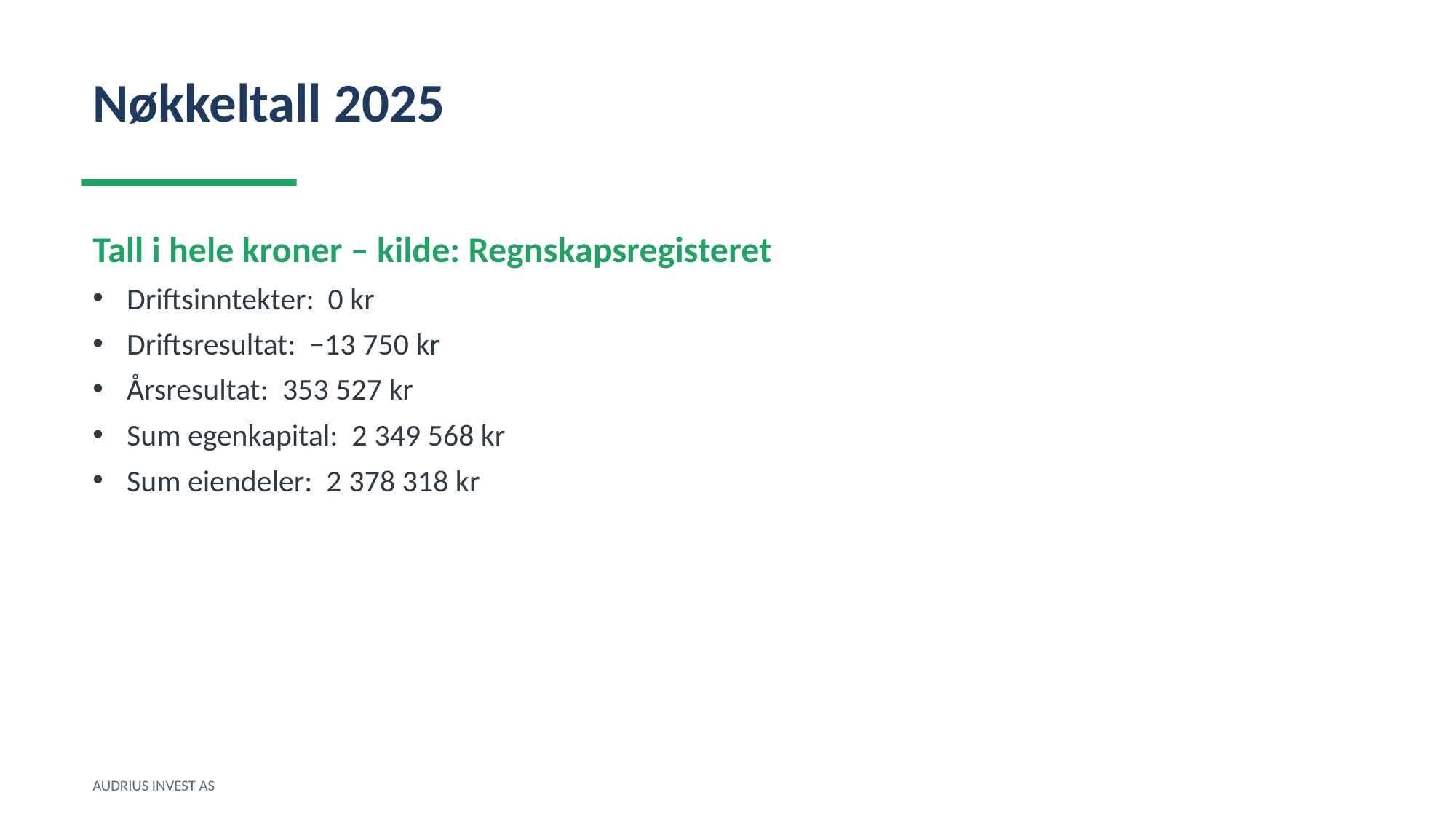

Nøkkeltall 2025

Tall i hele kroner – kilde: Regnskapsregisteret
Driftsinntekter:  0 kr
Driftsresultat:  −13 750 kr
Årsresultat:  353 527 kr
Sum egenkapital:  2 349 568 kr
Sum eiendeler:  2 378 318 kr
AUDRIUS INVEST AS